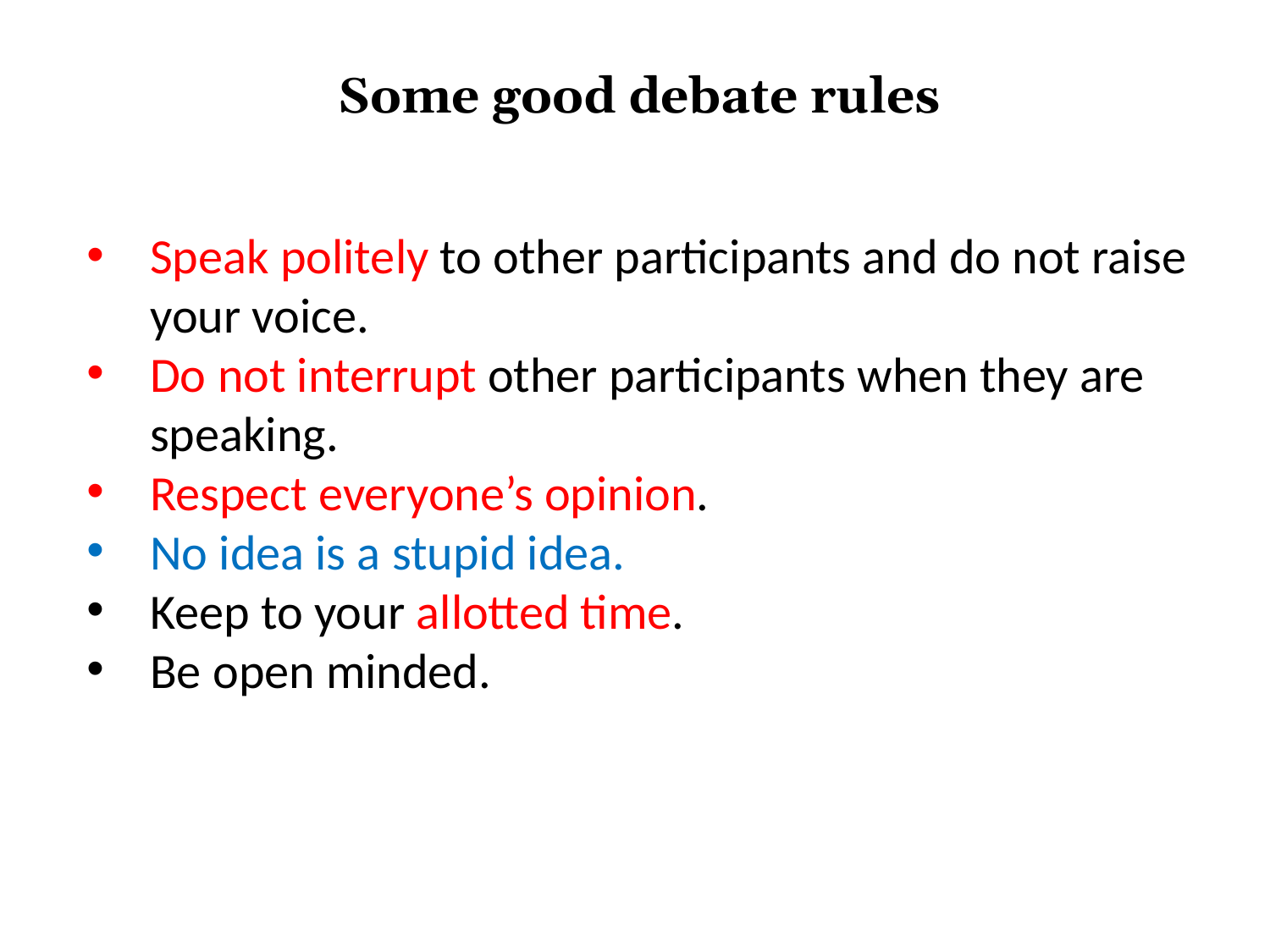

Some good debate rules

Speak politely to other participants and do not raise your voice.
Do not interrupt other participants when they are speaking.
Respect everyone’s opinion.
No idea is a stupid idea.
Keep to your allotted time.
Be open minded.